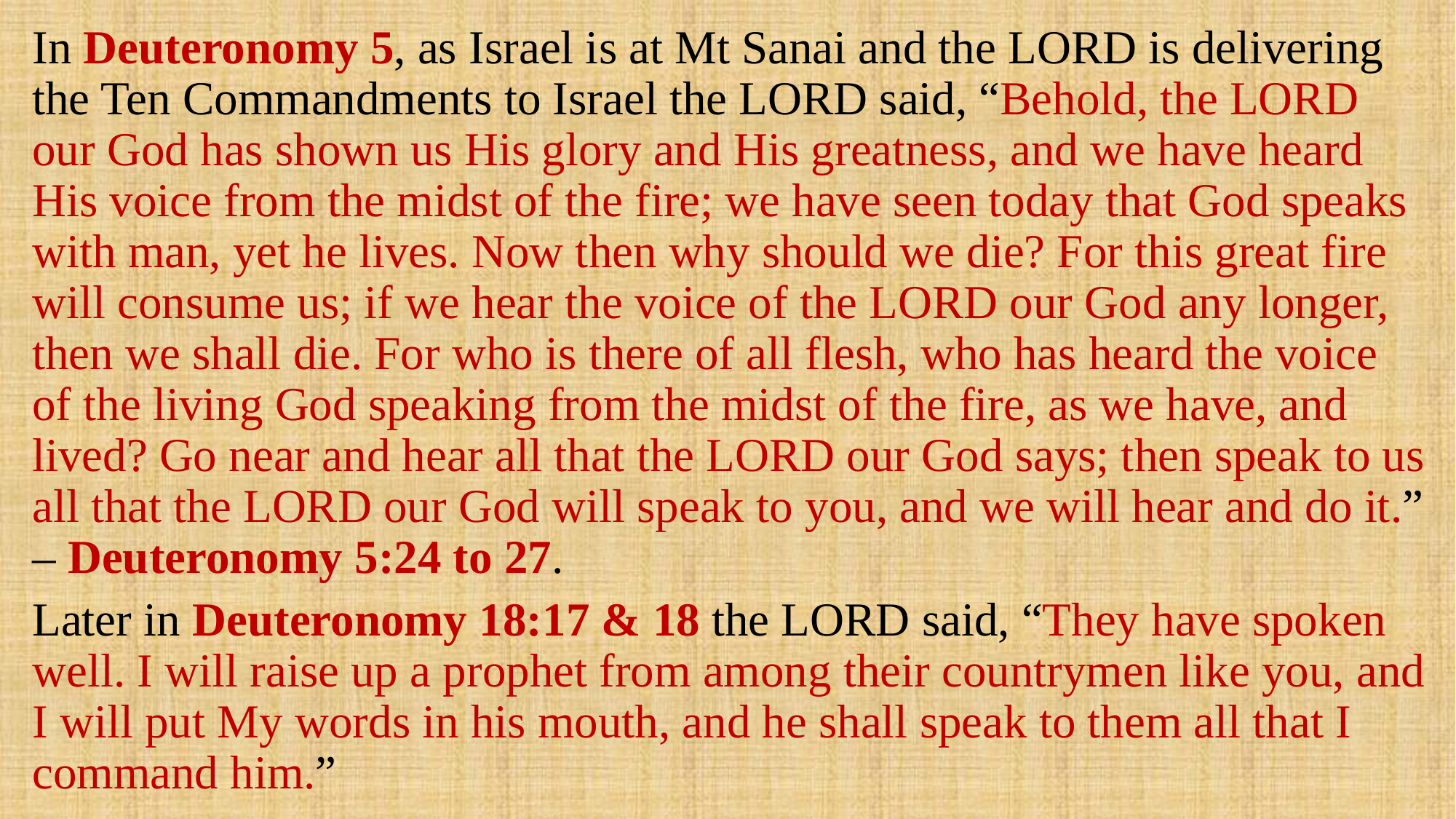

In Deuteronomy 5, as Israel is at Mt Sanai and the LORD is delivering the Ten Commandments to Israel the LORD said, “Behold, the LORD our God has shown us His glory and His greatness, and we have heard His voice from the midst of the fire; we have seen today that God speaks with man, yet he lives. Now then why should we die? For this great fire will consume us; if we hear the voice of the LORD our God any longer, then we shall die. For who is there of all flesh, who has heard the voice of the living God speaking from the midst of the fire, as we have, and lived? Go near and hear all that the LORD our God says; then speak to us all that the LORD our God will speak to you, and we will hear and do it.” – Deuteronomy 5:24 to 27.
Later in Deuteronomy 18:17 & 18 the LORD said, “They have spoken well. I will raise up a prophet from among their countrymen like you, and I will put My words in his mouth, and he shall speak to them all that I command him.”